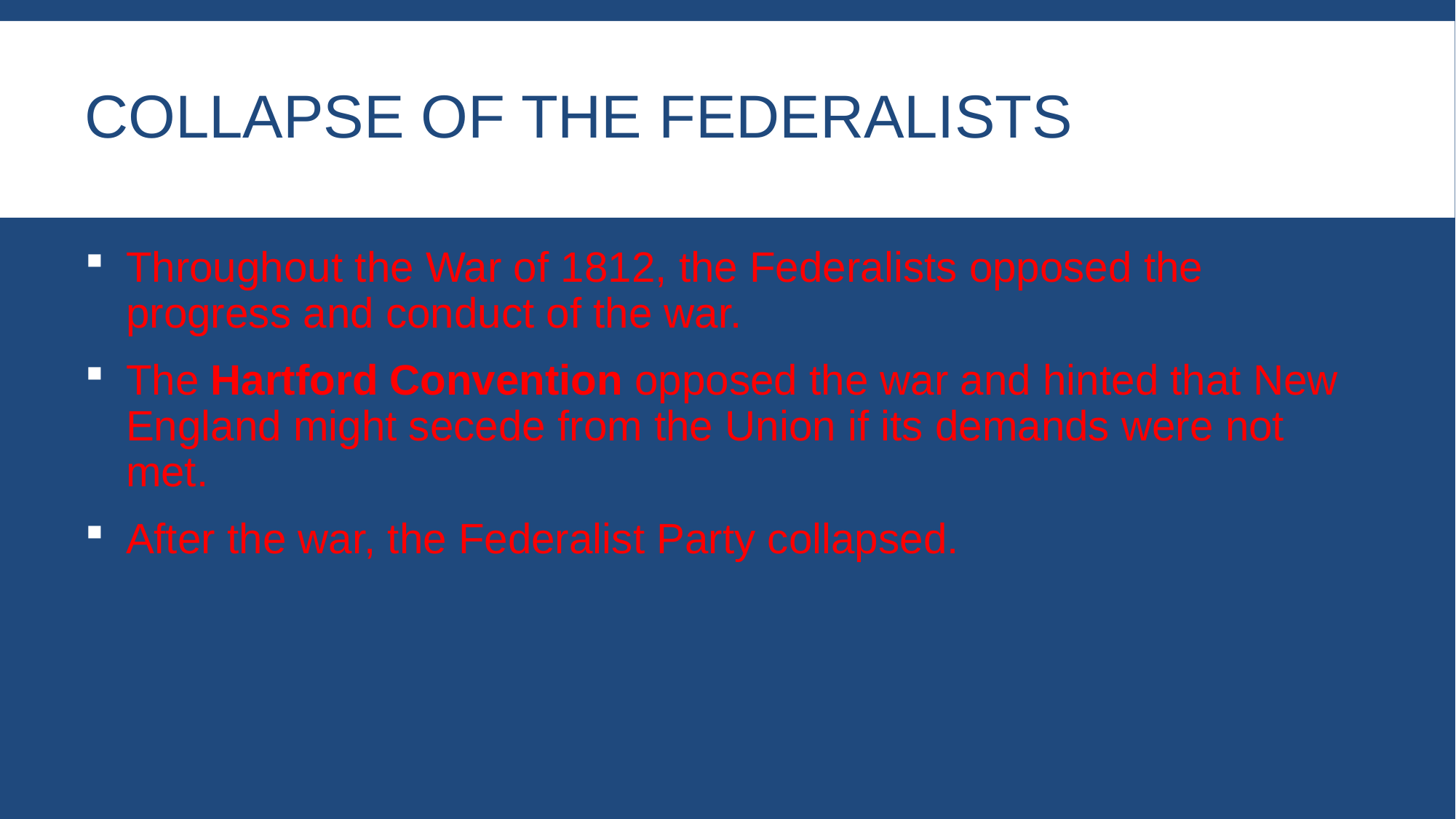

# Collapse of the Federalists
Throughout the War of 1812, the Federalists opposed the progress and conduct of the war.
The Hartford Convention opposed the war and hinted that New England might secede from the Union if its demands were not met.
After the war, the Federalist Party collapsed.